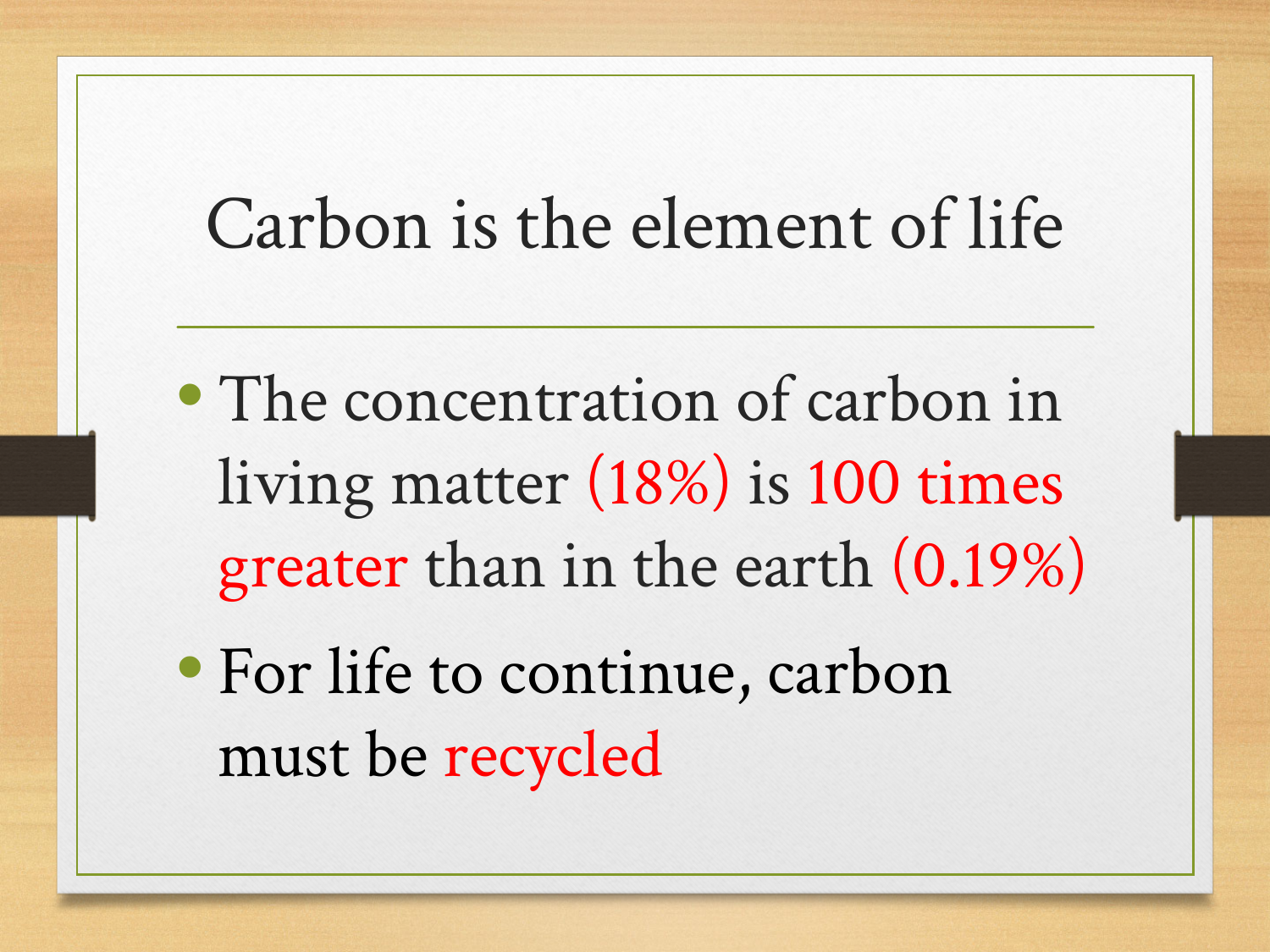

# Carbon is the element of life
The concentration of carbon in living matter (18%) is 100 times greater than in the earth (0.19%)
For life to continue, carbon must be recycled